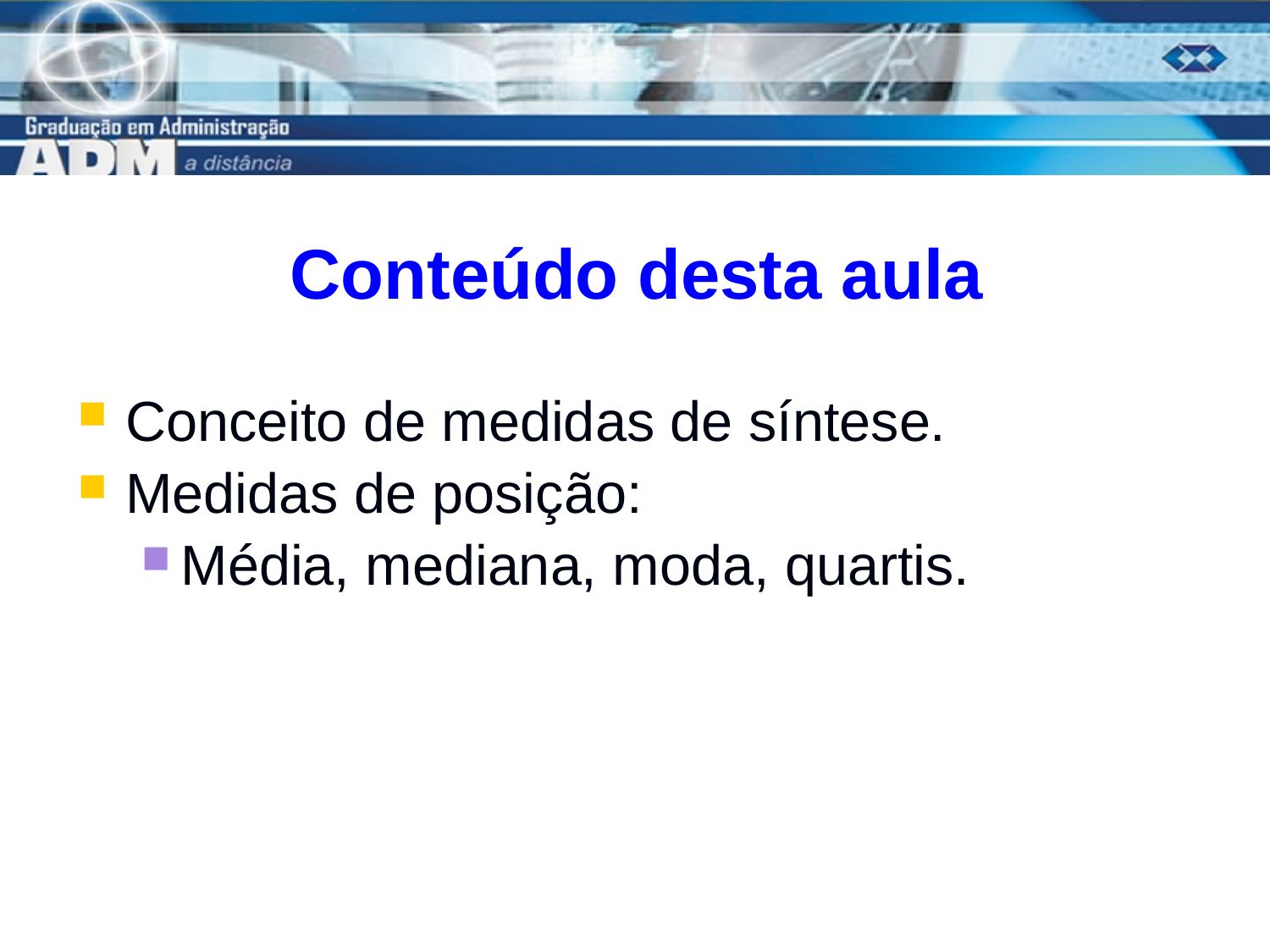

# Conteúdo desta aula
Conceito de medidas de síntese.
Medidas de posição:
Média, mediana, moda, quartis.
3